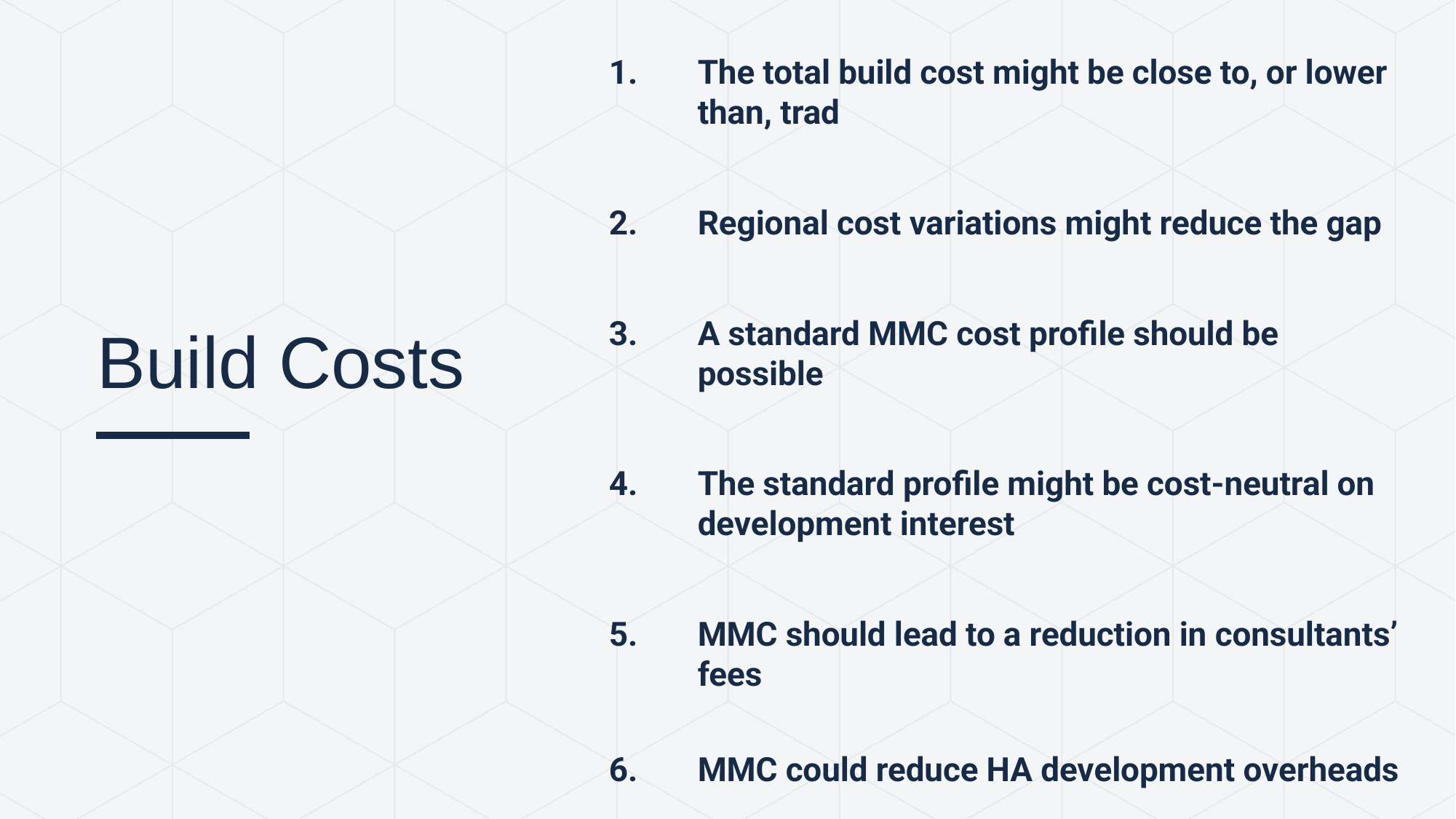

The total build cost might be close to, or lower than, trad

Regional cost variations might reduce the gap

A standard MMC cost profile should be possible

The standard profile might be cost-neutral on development interest

MMC should lead to a reduction in consultants’ fees
MMC could reduce HA development overheads

# Build Costs